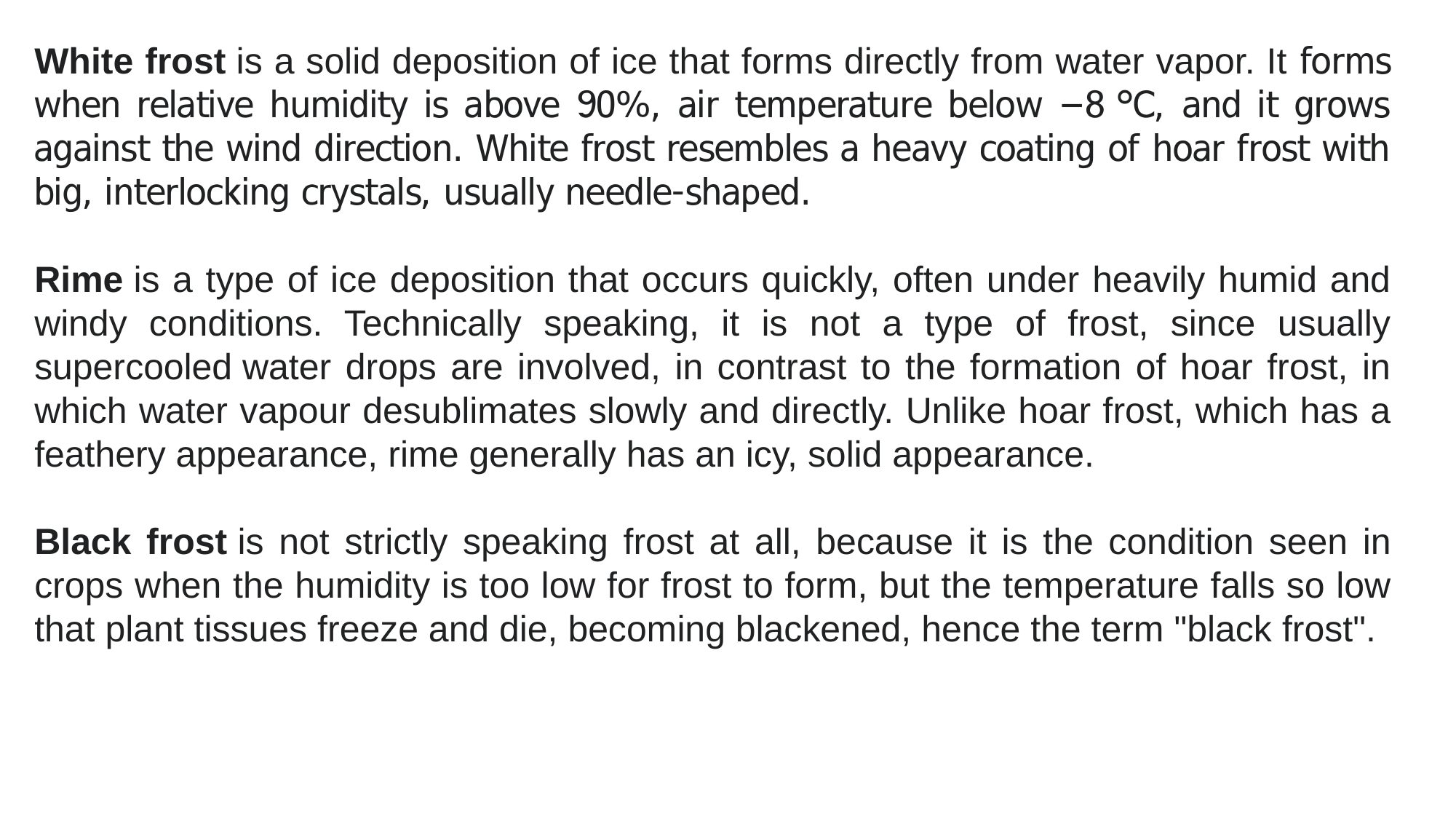

White frost is a solid deposition of ice that forms directly from water vapor. It forms when relative humidity is above 90%, air temperature below −8 °C, and it grows against the wind direction. White frost resembles a heavy coating of hoar frost with big, interlocking crystals, usually needle-shaped.

Rime is a type of ice deposition that occurs quickly, often under heavily humid and windy conditions. Technically speaking, it is not a type of frost, since usually supercooled water drops are involved, in contrast to the formation of hoar frost, in which water vapour desublimates slowly and directly. Unlike hoar frost, which has a feathery appearance, rime generally has an icy, solid appearance.

Black frost is not strictly speaking frost at all, because it is the condition seen in crops when the humidity is too low for frost to form, but the temperature falls so low that plant tissues freeze and die, becoming blackened, hence the term "black frost".